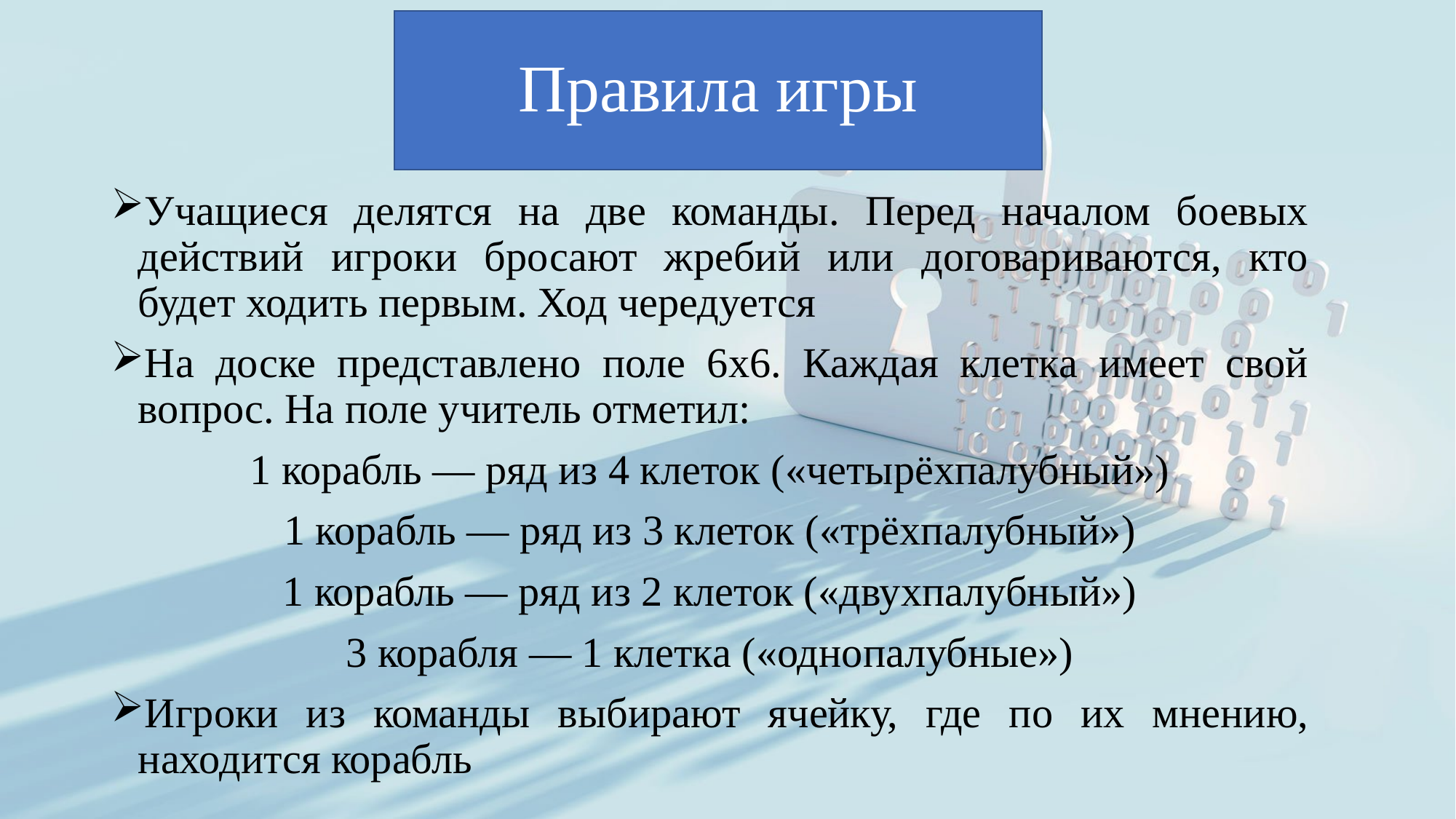

# Правила игры
Учащиеся делятся на две команды. Перед началом боевых действий игроки бросают жребий или договариваются, кто будет ходить первым. Ход чередуется
На доске представлено поле 6х6. Каждая клетка имеет свой вопрос. На поле учитель отметил:
1 корабль — ряд из 4 клеток («четырёхпалубный»)
1 корабль — ряд из 3 клеток («трёхпалубный»)
1 корабль — ряд из 2 клеток («двухпалубный»)
3 корабля — 1 клетка («однопалубные»)
Игроки из команды выбирают ячейку, где по их мнению, находится корабль